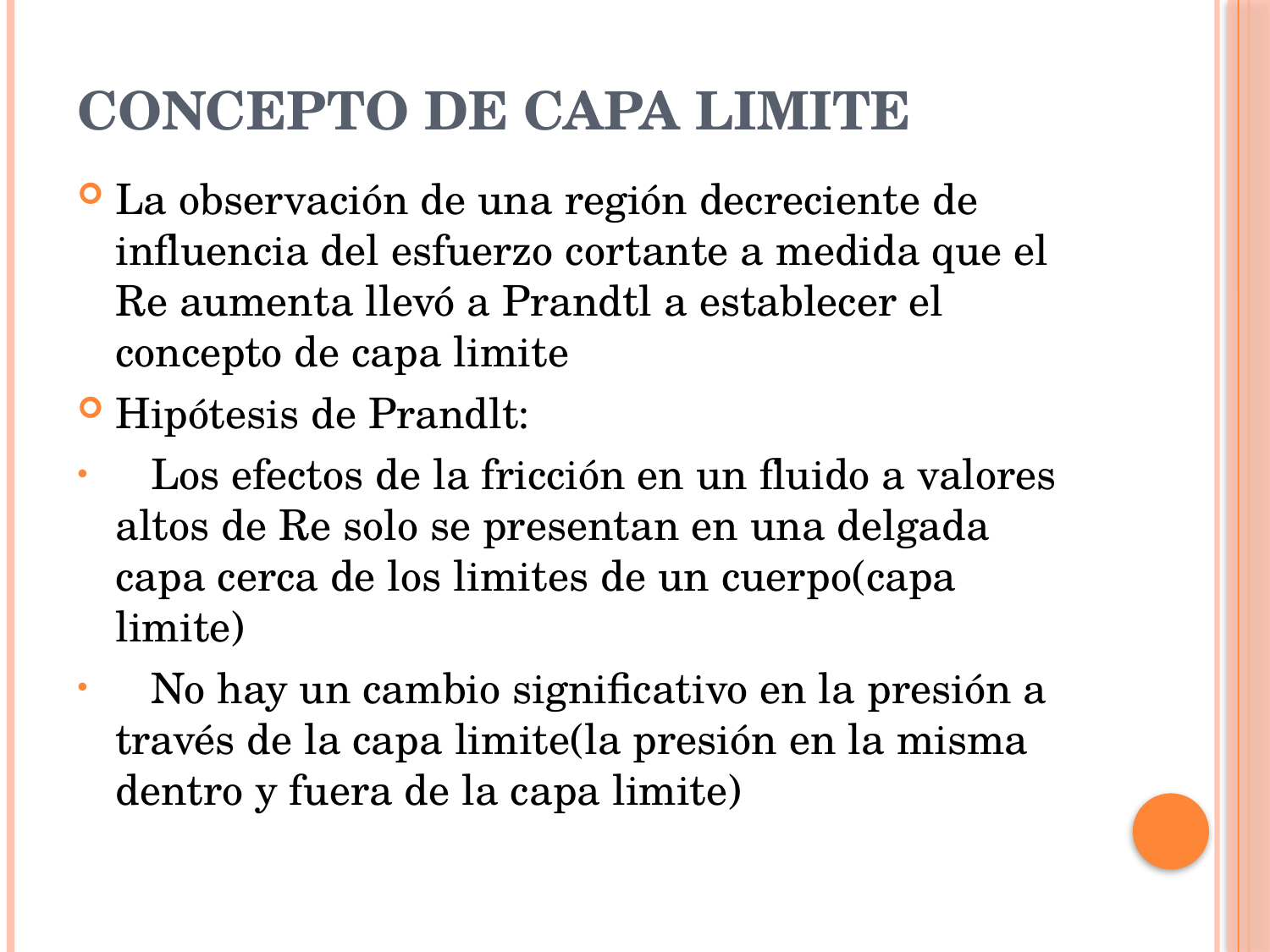

# Concepto de capa limite
La observación de una región decreciente de influencia del esfuerzo cortante a medida que el Re aumenta llevó a Prandtl a establecer el concepto de capa limite
Hipótesis de Prandlt:
   Los efectos de la fricción en un fluido a valores altos de Re solo se presentan en una delgada capa cerca de los limites de un cuerpo(capa limite)
   No hay un cambio significativo en la presión a través de la capa limite(la presión en la misma dentro y fuera de la capa limite)